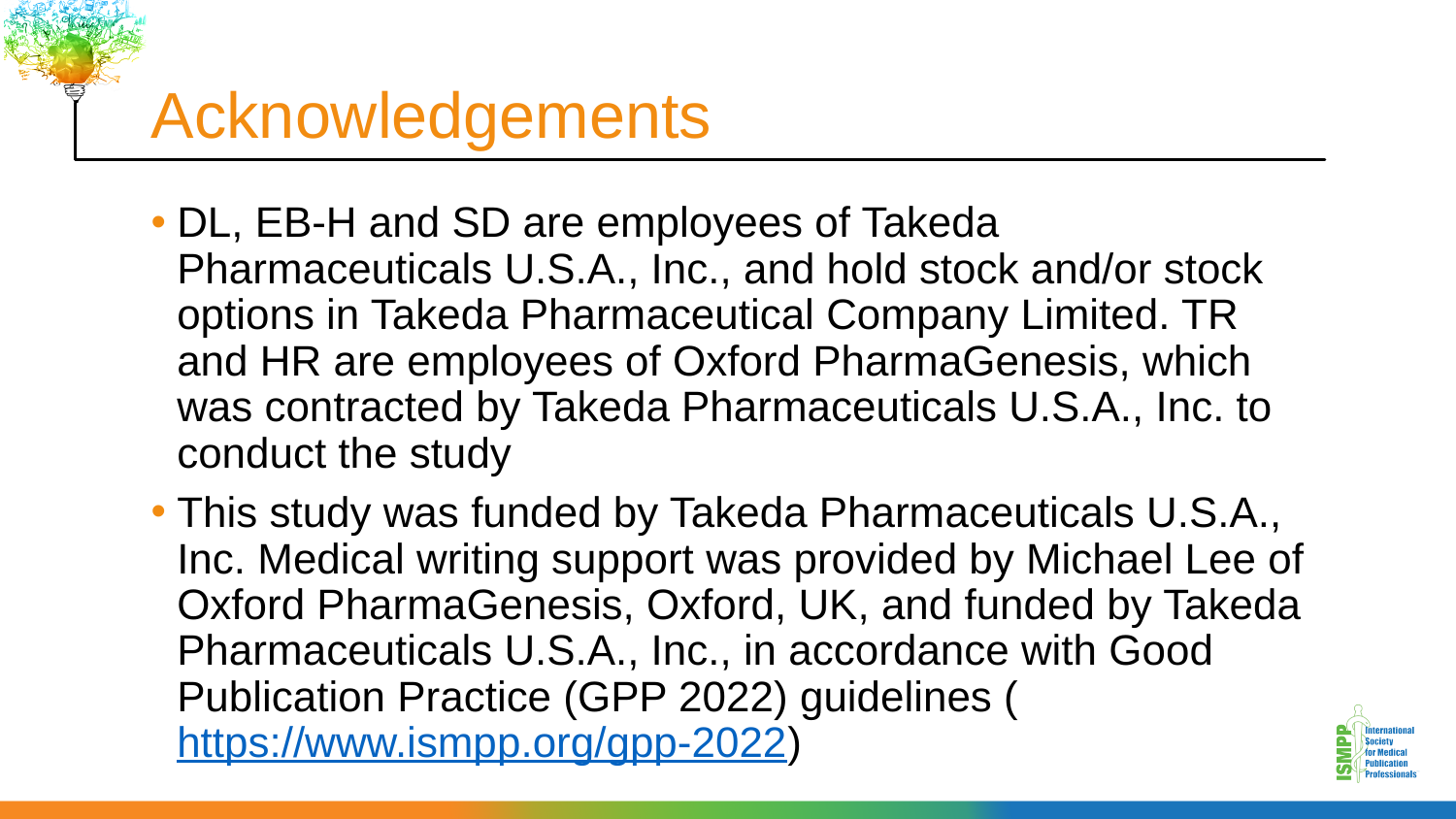

# Acknowledgements
DL, EB-H and SD are employees of Takeda Pharmaceuticals U.S.A., Inc., and hold stock and/or stock options in Takeda Pharmaceutical Company Limited. TR and HR are employees of Oxford PharmaGenesis, which was contracted by Takeda Pharmaceuticals U.S.A., Inc. to conduct the study
This study was funded by Takeda Pharmaceuticals U.S.A., Inc. Medical writing support was provided by Michael Lee of Oxford PharmaGenesis, Oxford, UK, and funded by Takeda Pharmaceuticals U.S.A., Inc., in accordance with Good Publication Practice (GPP 2022) guidelines (https://www.ismpp.org/gpp-2022)
9